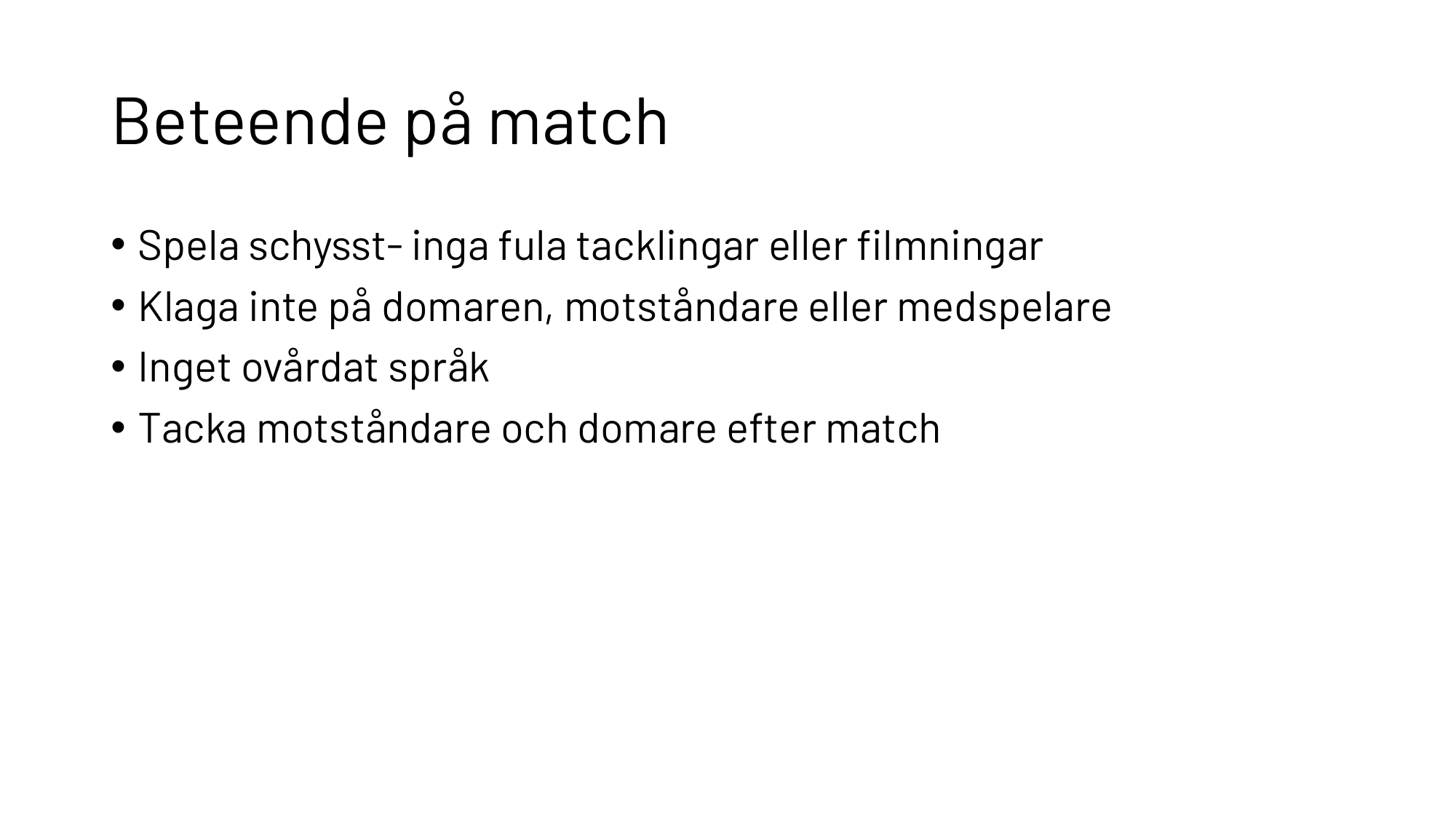

# Beteende på match
Spela schysst- inga fula tacklingar eller filmningar
Klaga inte på domaren, motståndare eller medspelare
Inget ovårdat språk
Tacka motståndare och domare efter match